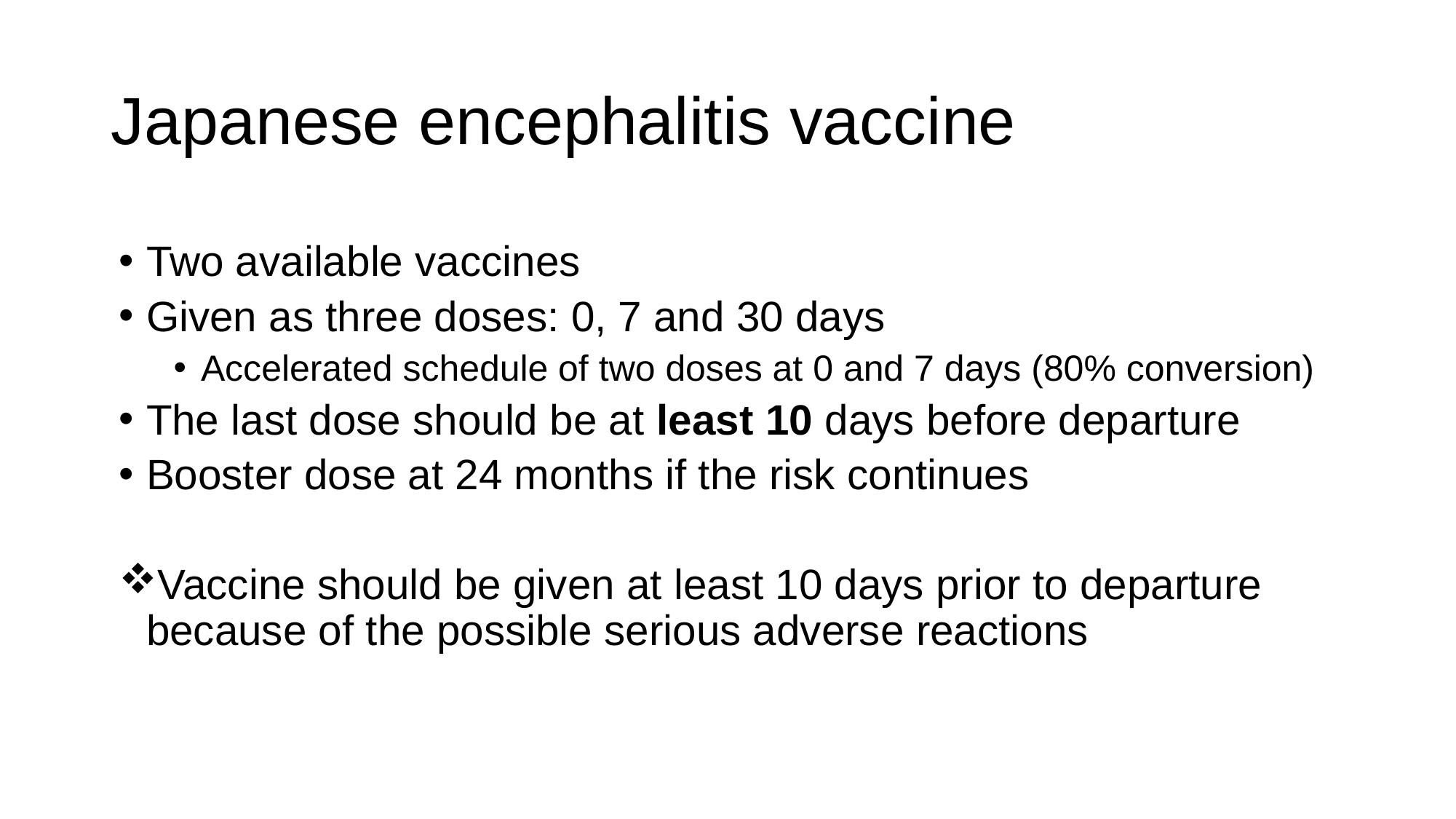

# Japanese encephalitis vaccine
Two available vaccines
Given as three doses: 0, 7 and 30 days
Accelerated schedule of two doses at 0 and 7 days (80% conversion)
The last dose should be at least 10 days before departure
Booster dose at 24 months if the risk continues

Vaccine should be given at least 10 days prior to departure because of the possible serious adverse reactions